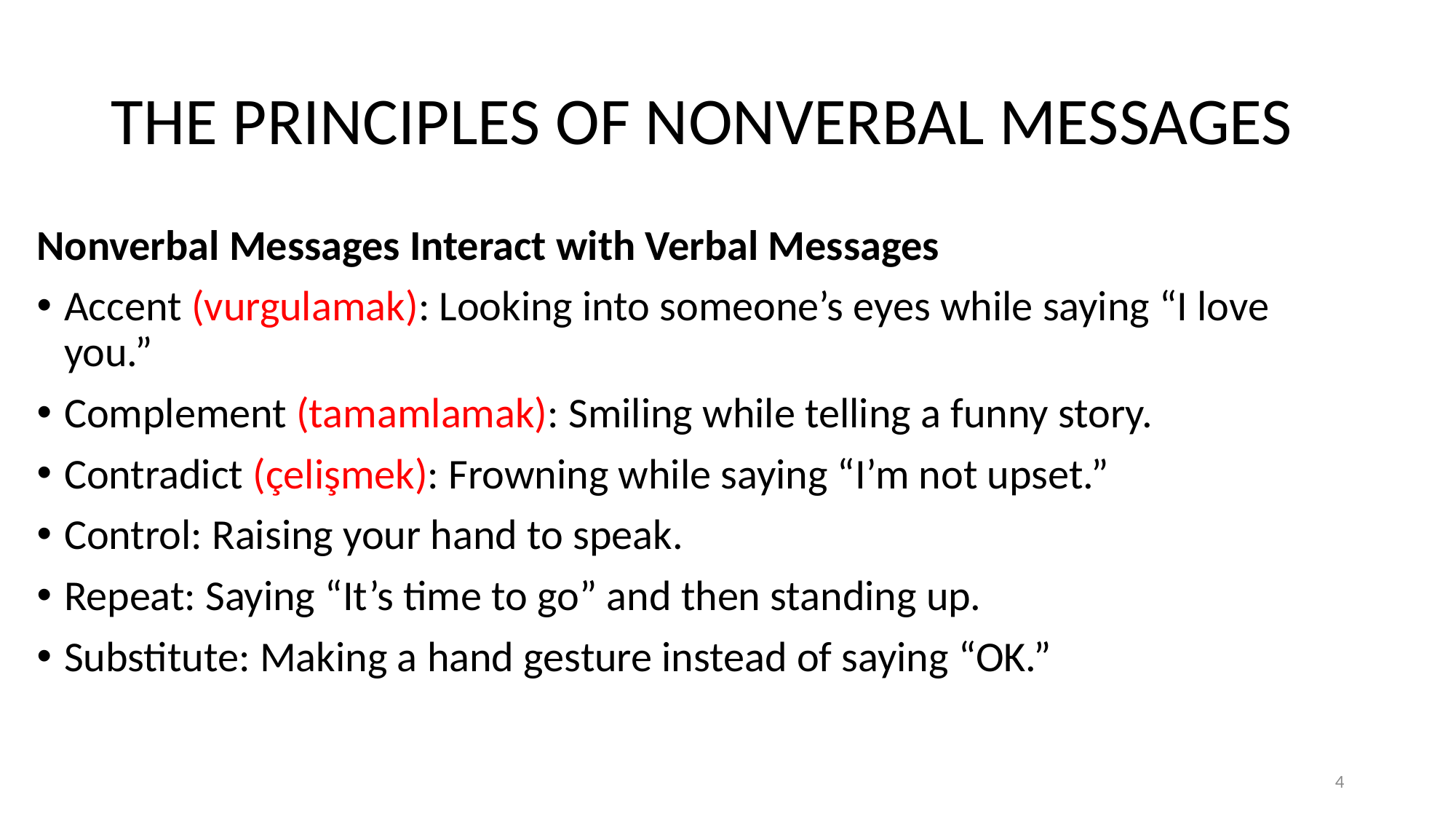

# THE PRINCIPLES OF NONVERBAL MESSAGES
Nonverbal Messages Interact with Verbal Messages
Accent (vurgulamak): Looking into someone’s eyes while saying “I love you.”
Complement (tamamlamak): Smiling while telling a funny story.
Contradict (çelişmek): Frowning while saying “I’m not upset.”
Control: Raising your hand to speak.
Repeat: Saying “It’s time to go” and then standing up.
Substitute: Making a hand gesture instead of saying “OK.”
4